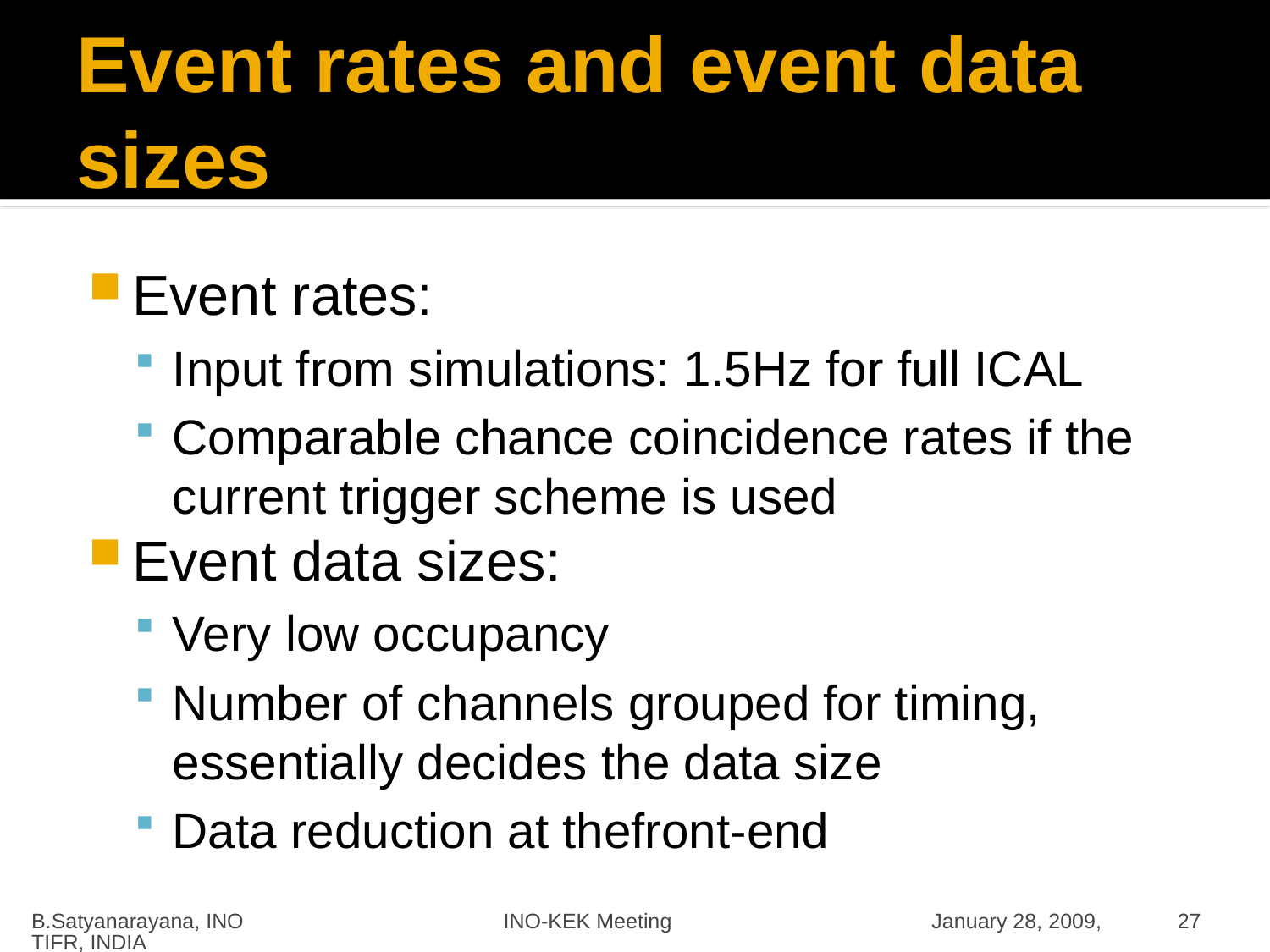

# Event rates and event data sizes
Event rates:
Input from simulations: 1.5Hz for full ICAL
Comparable chance coincidence rates if the current trigger scheme is used
Event data sizes:
Very low occupancy
Number of channels grouped for timing, essentially decides the data size
Data reduction at thefront-end
B.Satyanarayana, INO                                            INO-KEK Meeting                                            January 28, 2009, TIFR, INDIA
27